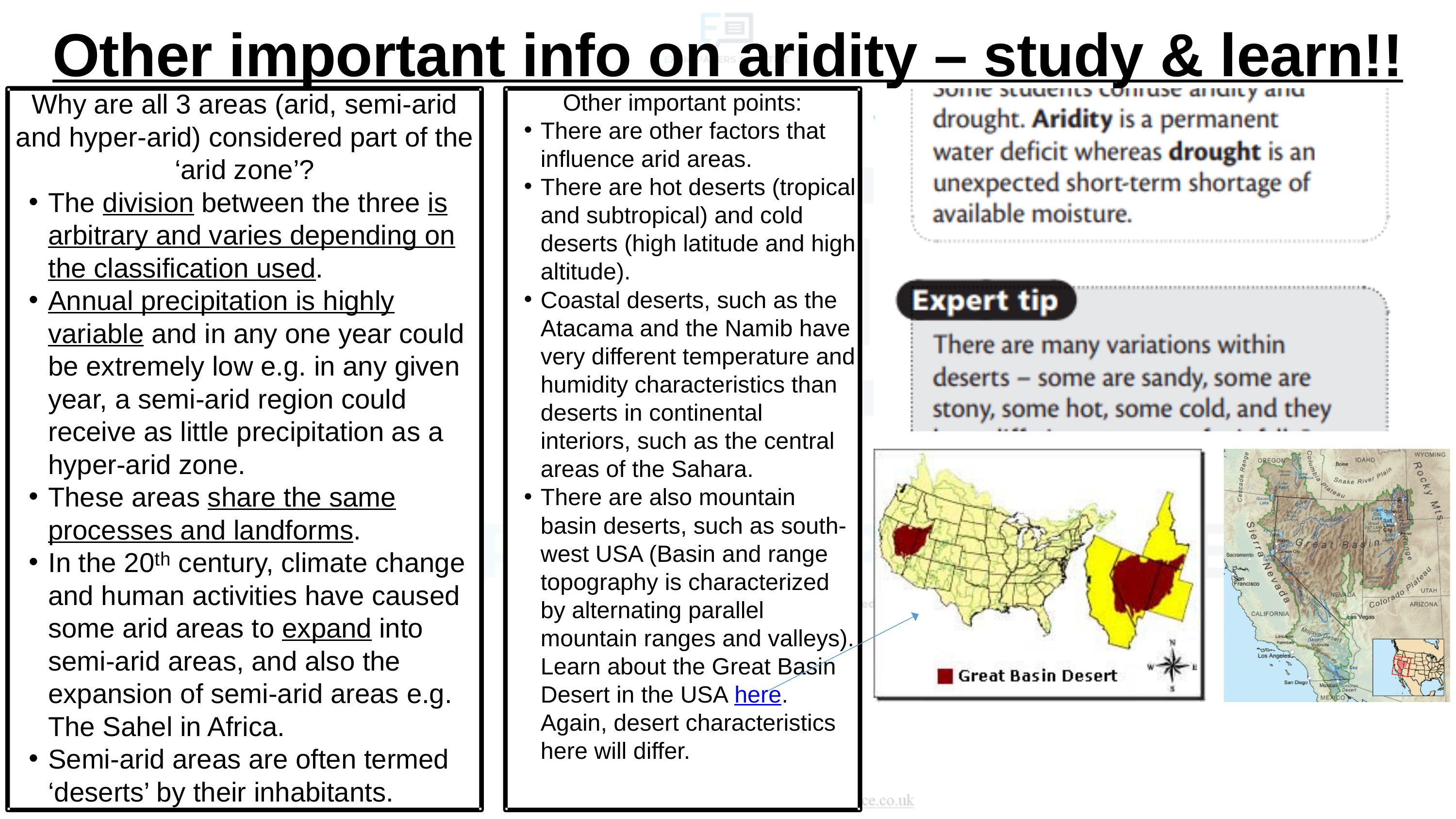

Other important info on aridity – study & learn!!

Why are all 3 areas (arid, semi-arid and hyper-arid) considered part of the ‘arid zone’?
The division between the three is arbitrary and varies depending on the classification used.
Annual precipitation is highly variable and in any one year could be extremely low e.g. in any given year, a semi-arid region could receive as little precipitation as a hyper-arid zone.
These areas share the same processes and landforms.
In the 20ᵗʰ century, climate change and human activities have caused some arid areas to expand into semi-arid areas, and also the expansion of semi-arid areas e.g. The Sahel in Africa.
Semi-arid areas are often termed ‘deserts’ by their inhabitants.

Other important points:
There are other factors that influence arid areas.
There are hot deserts (tropical and subtropical) and cold deserts (high latitude and high altitude).
Coastal deserts, such as the Atacama and the Namib have very different temperature and humidity characteristics than deserts in continental interiors, such as the central areas of the Sahara.
There are also mountain basin deserts, such as south-west USA (Basin and range topography is characterized by alternating parallel mountain ranges and valleys). Learn about the Great Basin Desert in the USA here. Again, desert characteristics here will differ.